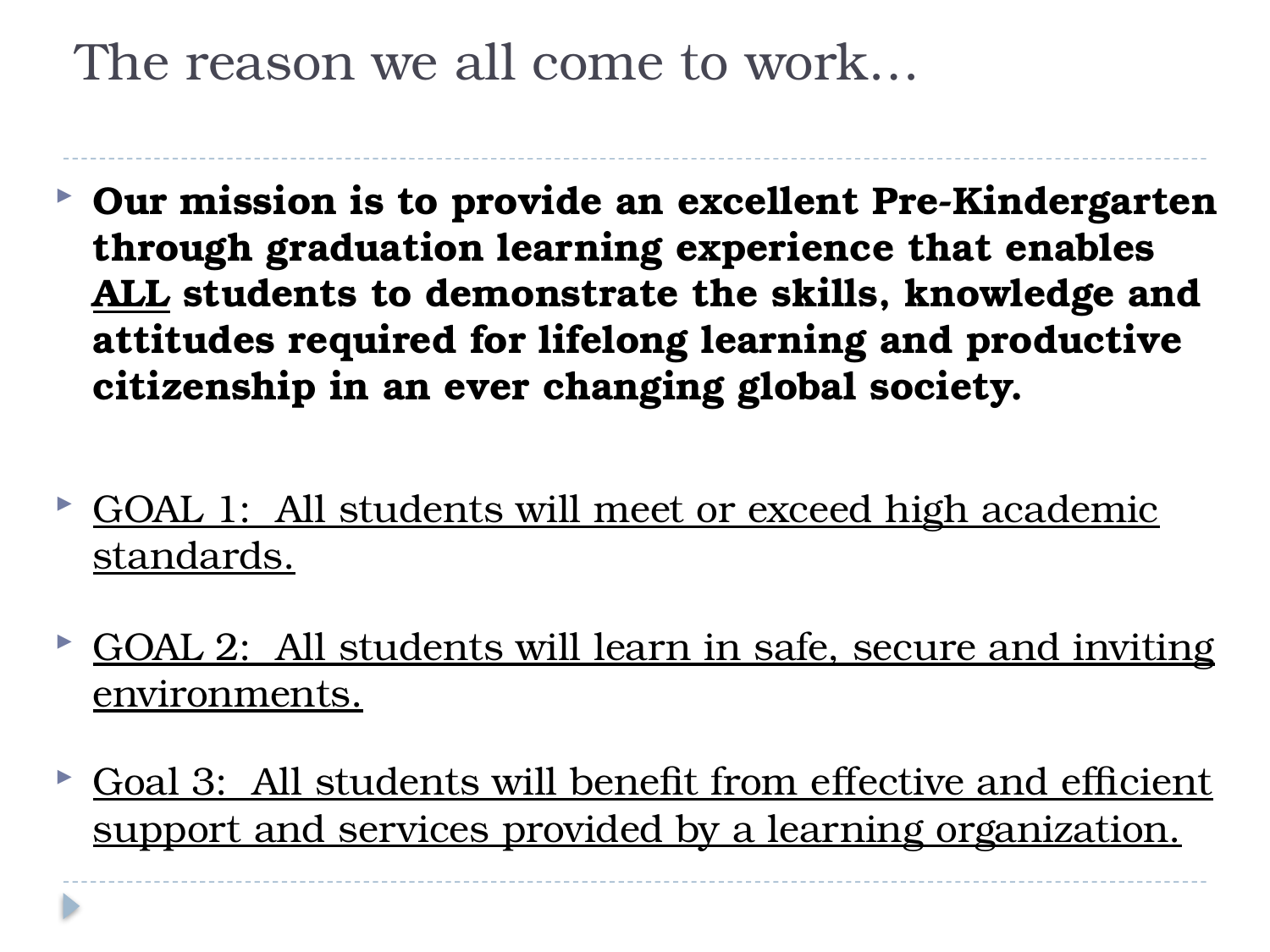

# The reason we all come to work…
Our mission is to provide an excellent Pre-Kindergarten through graduation learning experience that enables ALL students to demonstrate the skills, knowledge and attitudes required for lifelong learning and productive citizenship in an ever changing global society.

GOAL 1:  All students will meet or exceed high academic standards.

GOAL 2:  All students will learn in safe, secure and inviting environments.

Goal 3:  All students will benefit from effective and efficient support and services provided by a learning organization.